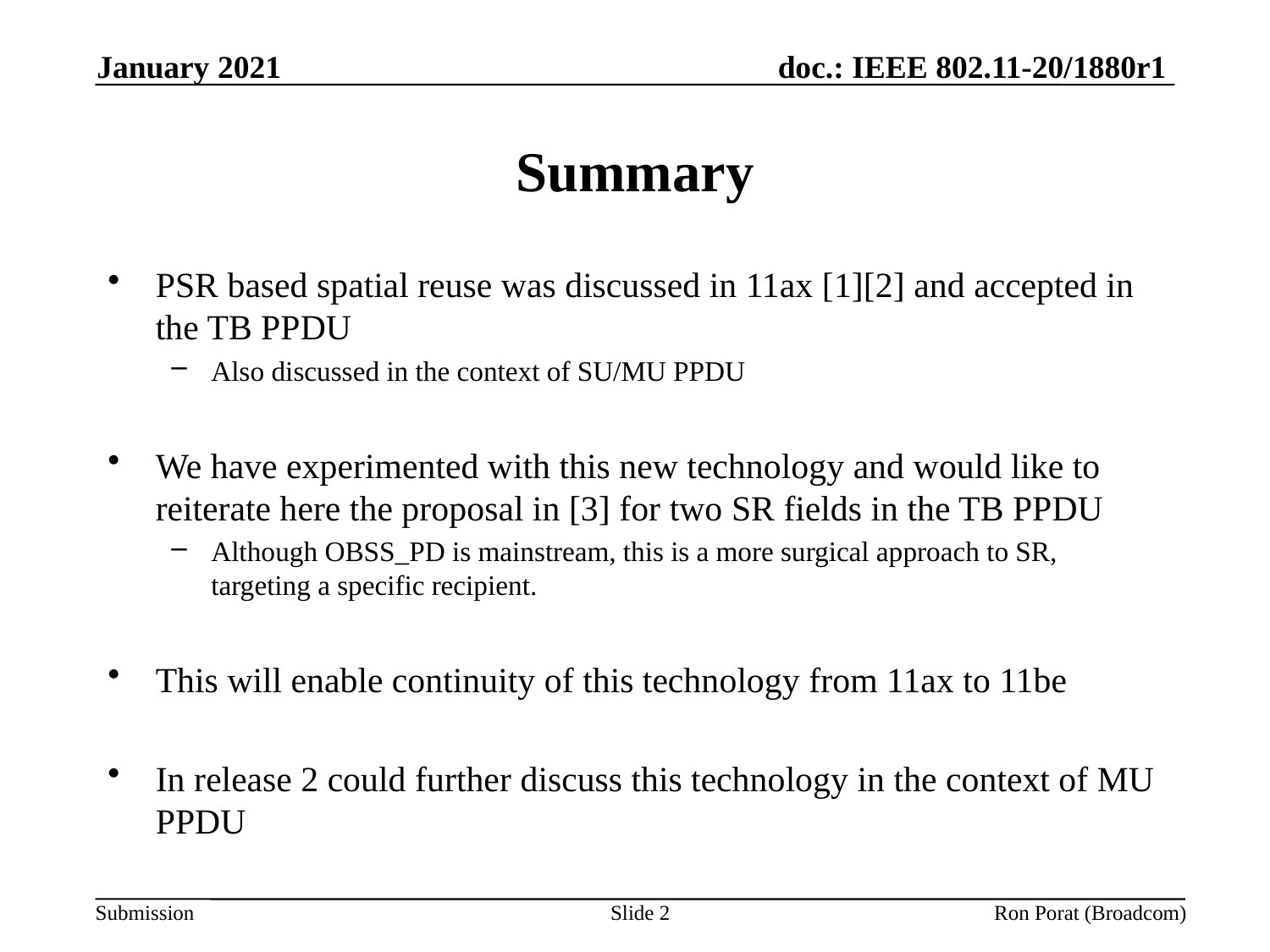

January 2021
# Summary
PSR based spatial reuse was discussed in 11ax [1][2] and accepted in the TB PPDU
Also discussed in the context of SU/MU PPDU

We have experimented with this new technology and would like to reiterate here the proposal in [3] for two SR fields in the TB PPDU
Although OBSS_PD is mainstream, this is a more surgical approach to SR, targeting a specific recipient.

This will enable continuity of this technology from 11ax to 11be

In release 2 could further discuss this technology in the context of MU PPDU
Slide 2
Ron Porat (Broadcom)